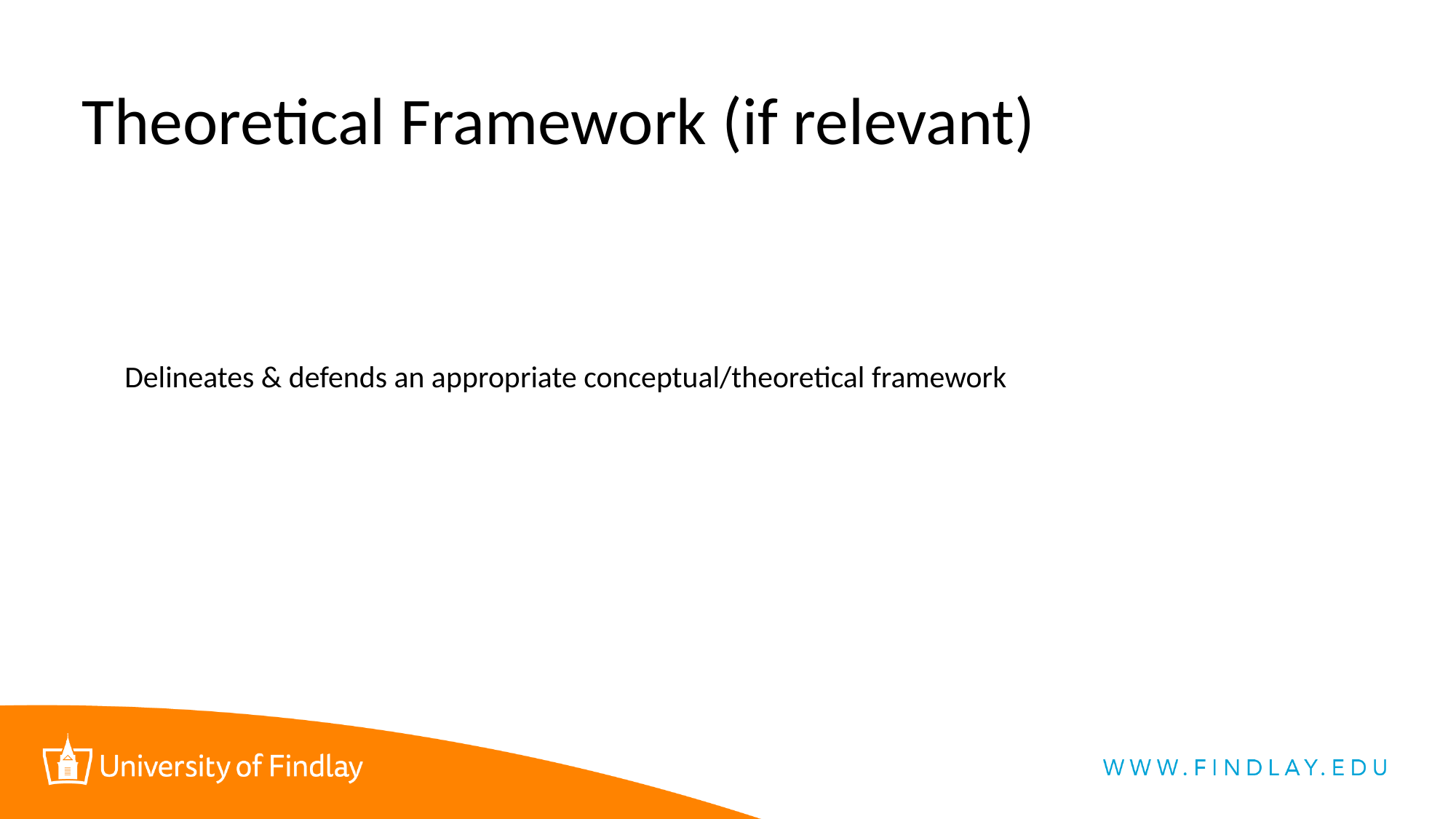

# Theoretical Framework (if relevant)

Delineates & defends an appropriate conceptual/theoretical framework